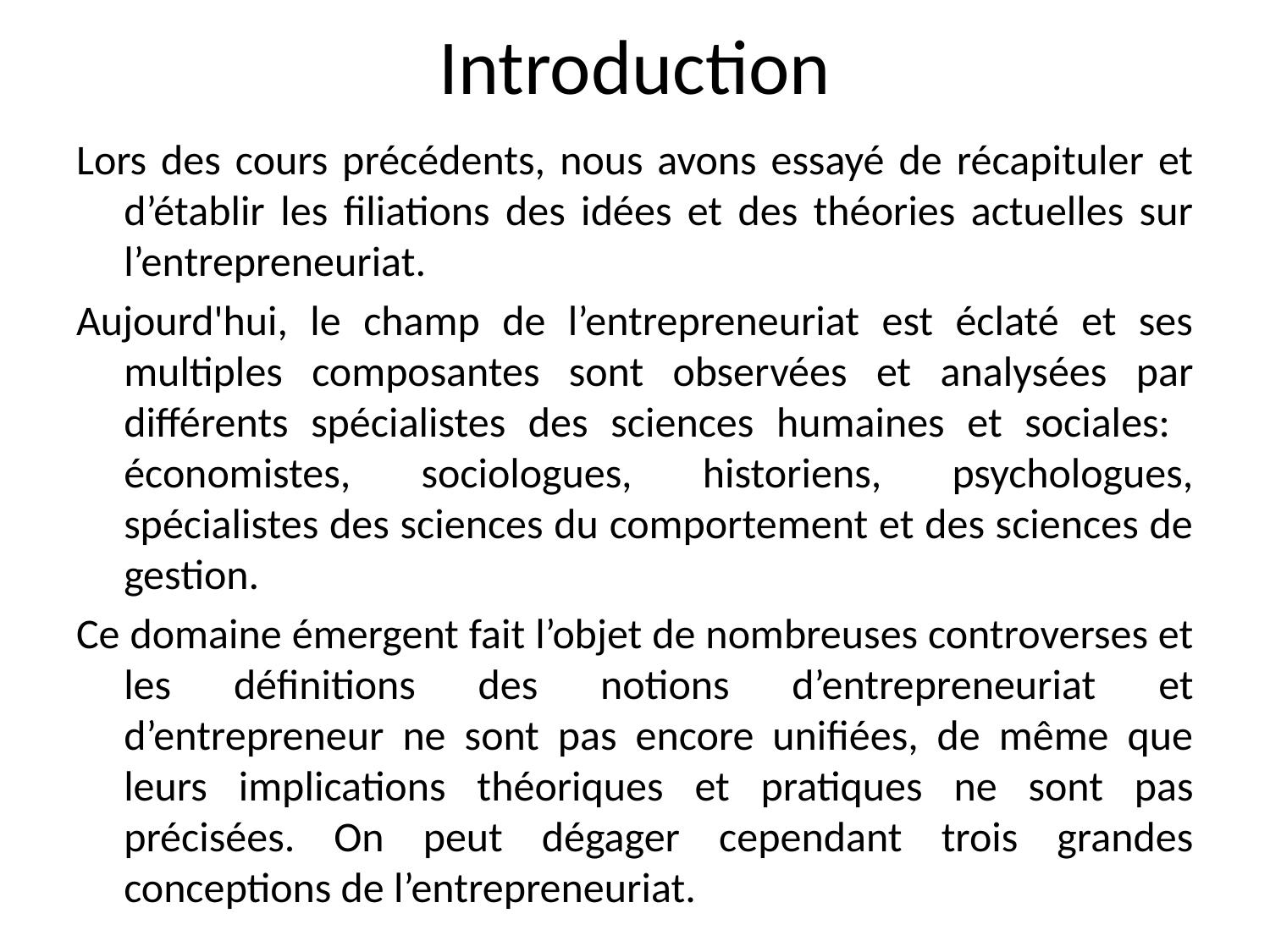

# Introduction
Lors des cours précédents, nous avons essayé de récapituler et d’établir les filiations des idées et des théories actuelles sur l’entrepreneuriat.
Aujourd'hui, le champ de l’entrepreneuriat est éclaté et ses multiples composantes sont observées et analysées par différents spécialistes des sciences humaines et sociales:  économistes, sociologues, historiens, psychologues, spécialistes des sciences du comportement et des sciences de gestion.
Ce domaine émergent fait l’objet de nombreuses controverses et les définitions des notions d’entrepreneuriat et d’entrepreneur ne sont pas encore unifiées, de même que leurs implications théoriques et pratiques ne sont pas précisées. On peut dégager cependant trois grandes conceptions de l’entrepreneuriat.